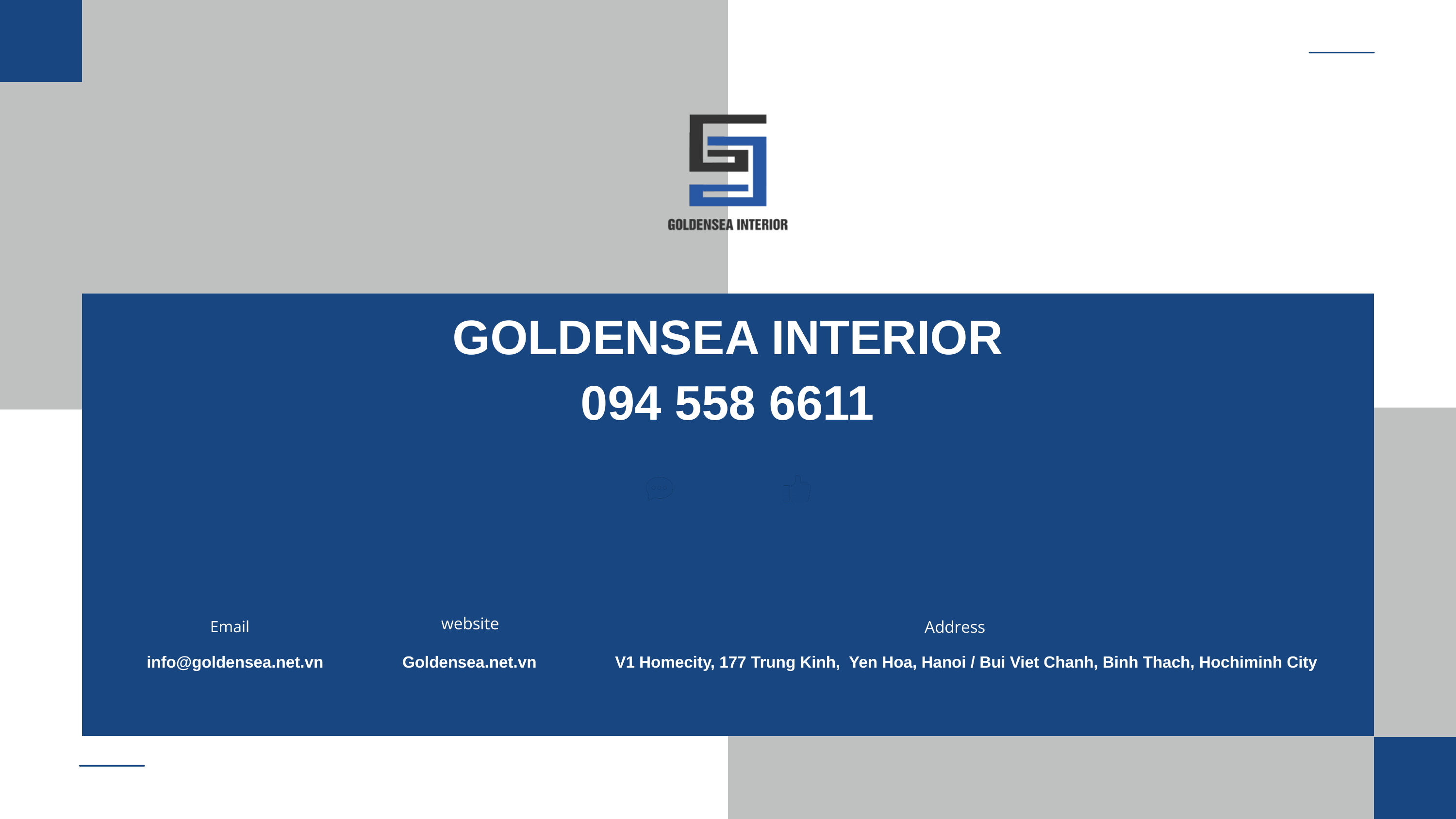

GOLDENSEA INTERIOR
094 558 6611

website
Address
Email
info@goldensea.net.vn
Goldensea.net.vn
V1 Homecity, 177 Trung Kinh,  Yen Hoa, Hanoi / Bui Viet Chanh, Binh Thach, Hochiminh City